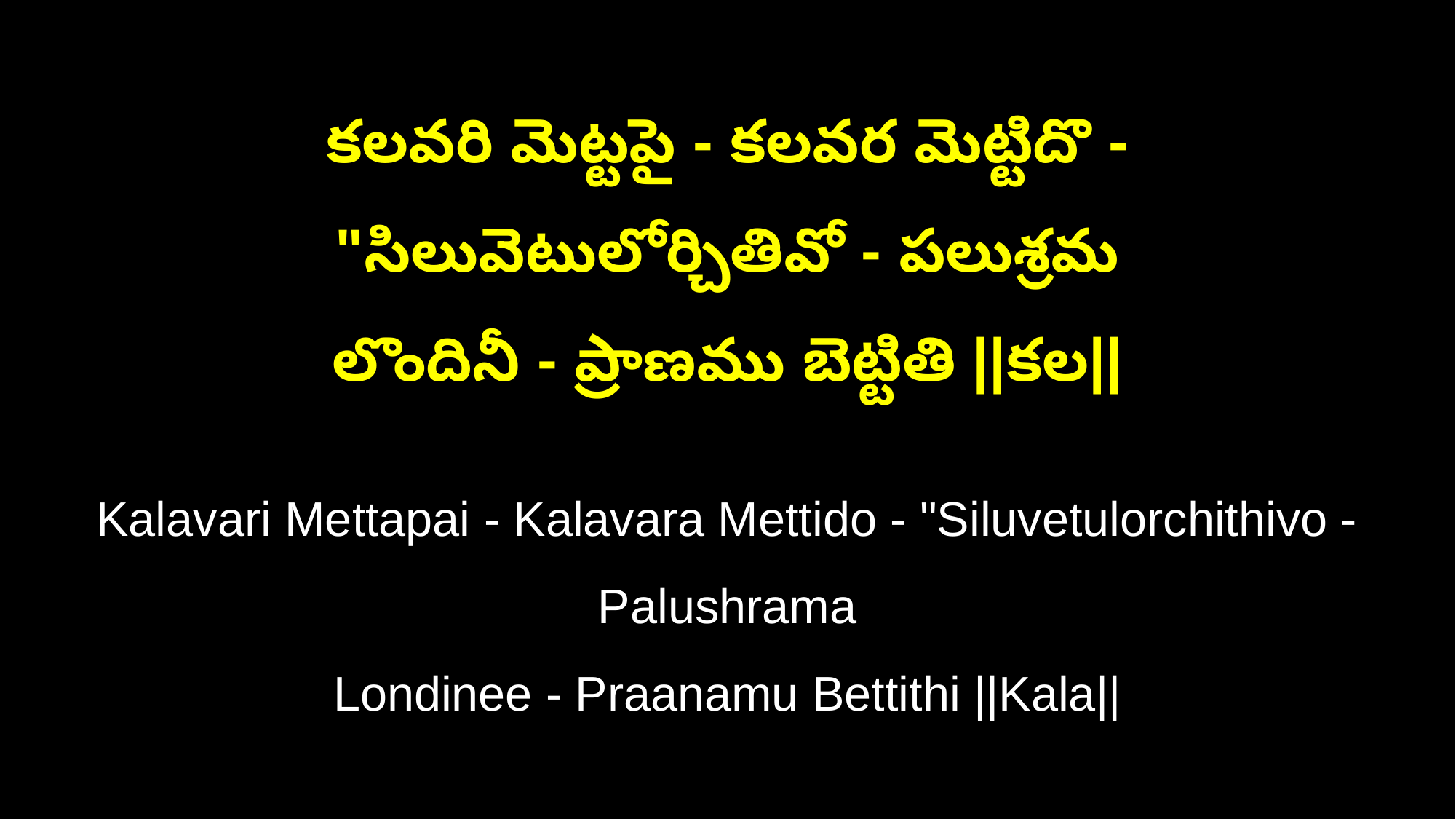

కలవరి మెట్టపై - కలవర మెట్టిదొ - "సిలువెటులోర్చితివో - పలుశ్రమ
లొందినీ - ప్రాణము బెట్టితి ||కల||
Kalavari Mettapai - Kalavara Mettido - "Siluvetulorchithivo - Palushrama
Londinee - Praanamu Bettithi ||Kala||